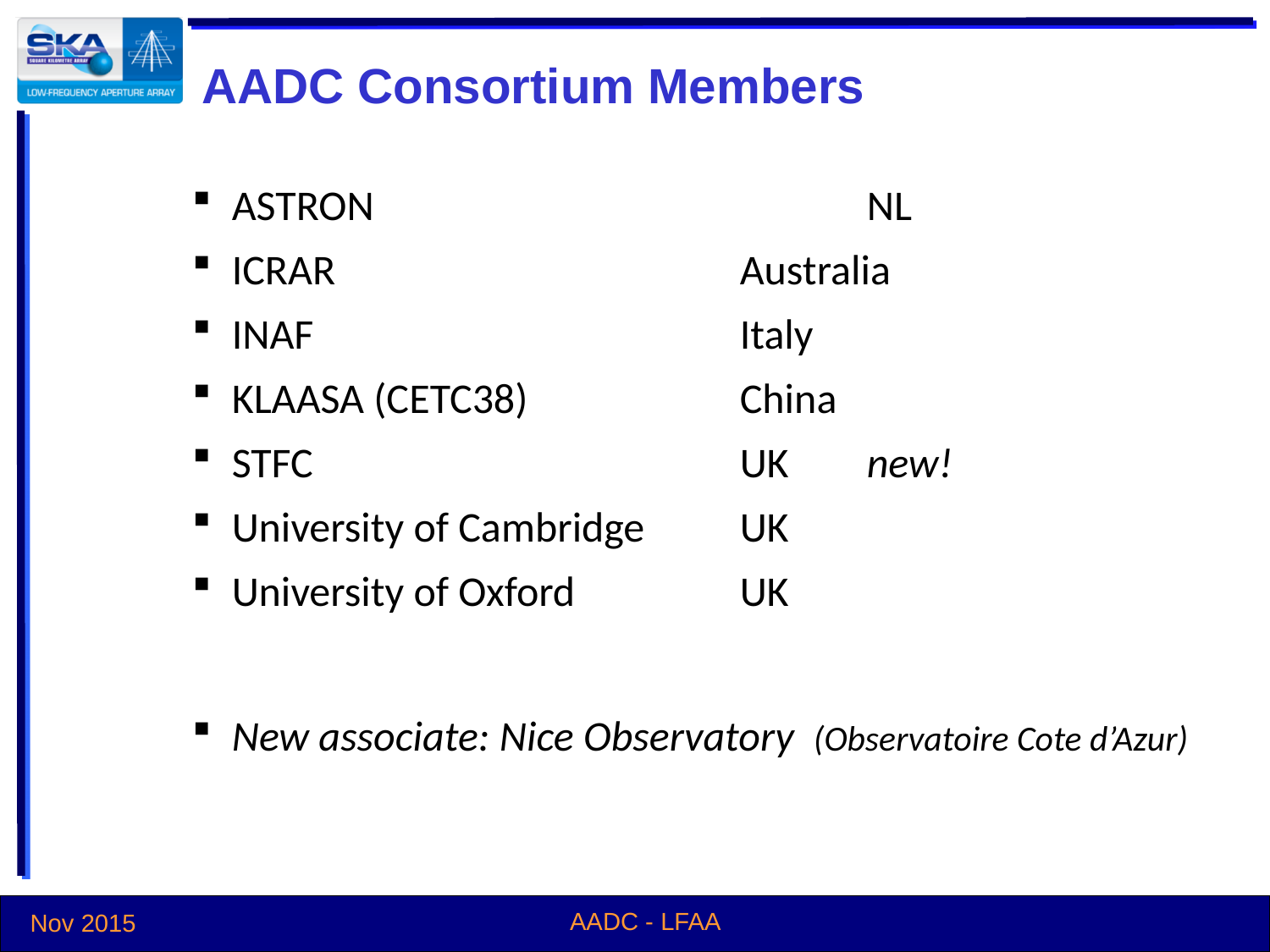

# AADC Consortium Members
ASTRON				NL
ICRAR 				Australia
INAF 				Italy
KLAASA (CETC38)		China
STFC				UK	new!
University of Cambridge	UK
University of Oxford		UK

New associate: Nice Observatory  (Observatoire Cote d’Azur)